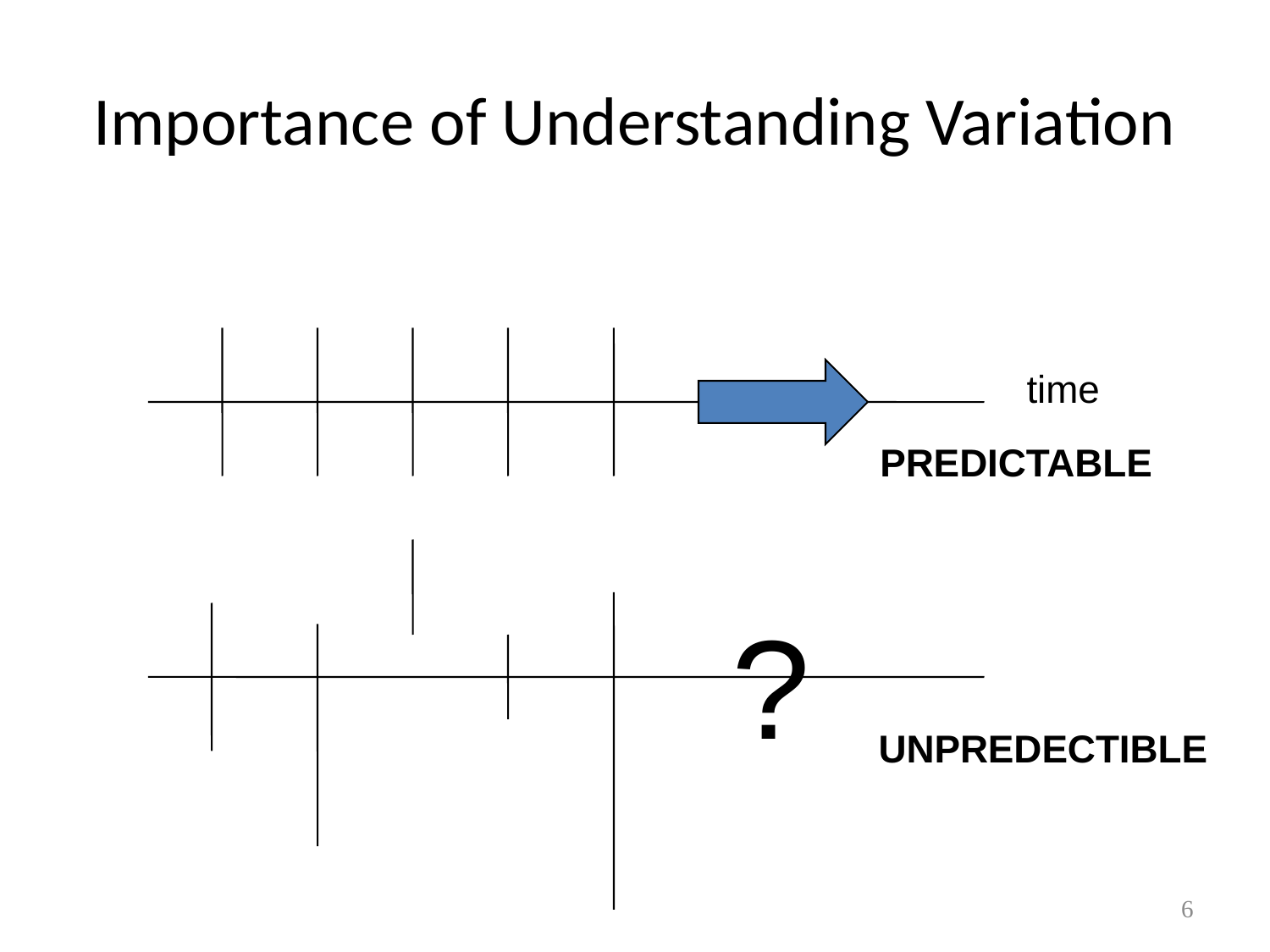

# Importance of Understanding Variation

time

PREDICTABLE

?

UNPREDECTIBLE
6